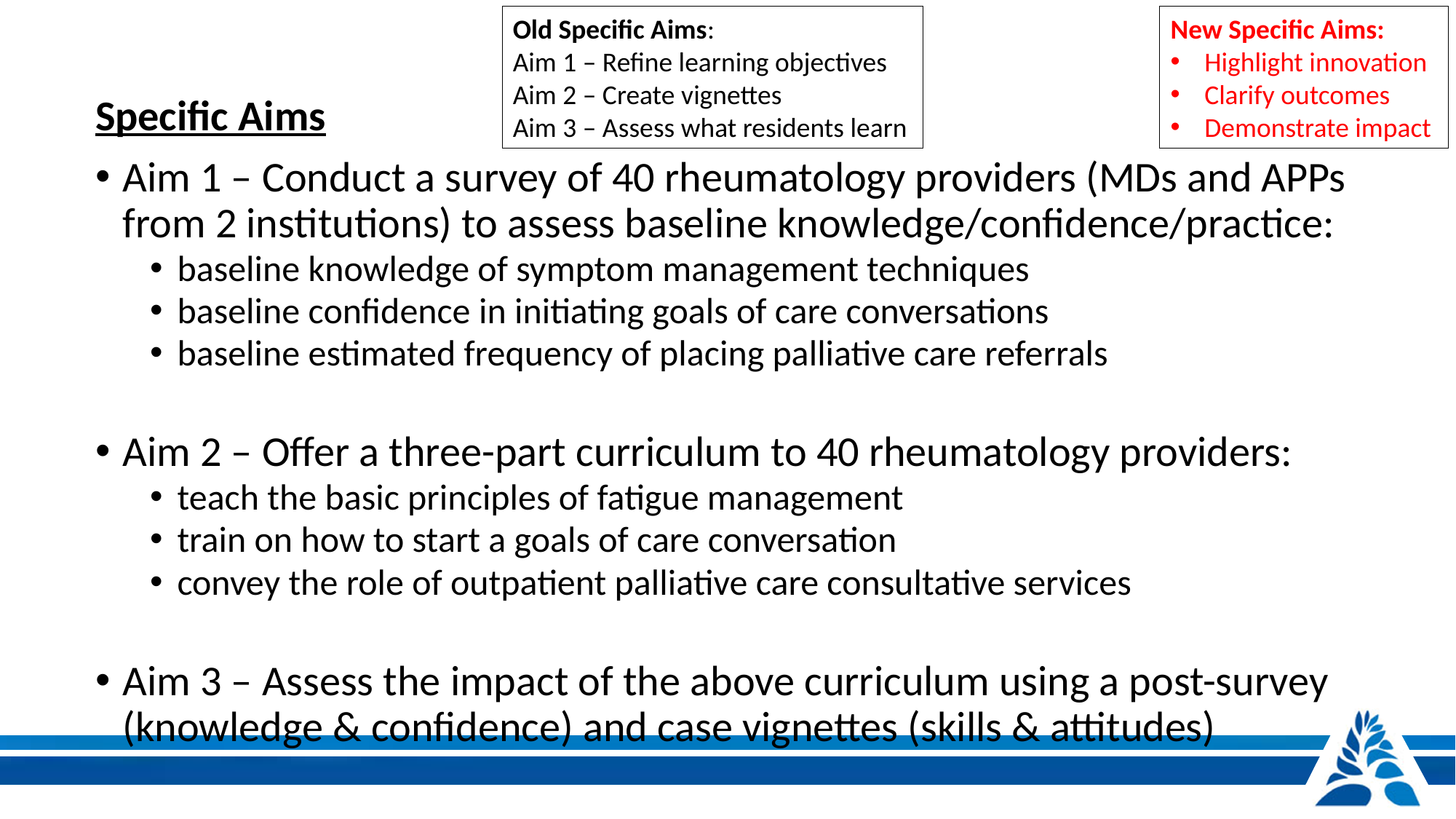

New Specific Aims:
Highlight innovation
Clarify outcomes
Demonstrate impact
Old Specific Aims:
Aim 1 – Refine learning objectives
Aim 2 – Create vignettes
Aim 3 – Assess what residents learn
Specific Aims
Aim 1 – Conduct a survey of 40 rheumatology providers (MDs and APPs from 2 institutions) to assess baseline knowledge/confidence/practice:
baseline knowledge of symptom management techniques
baseline confidence in initiating goals of care conversations
baseline estimated frequency of placing palliative care referrals

Aim 2 – Offer a three-part curriculum to 40 rheumatology providers:
teach the basic principles of fatigue management
train on how to start a goals of care conversation
convey the role of outpatient palliative care consultative services

Aim 3 – Assess the impact of the above curriculum using a post-survey (knowledge & confidence) and case vignettes (skills & attitudes)